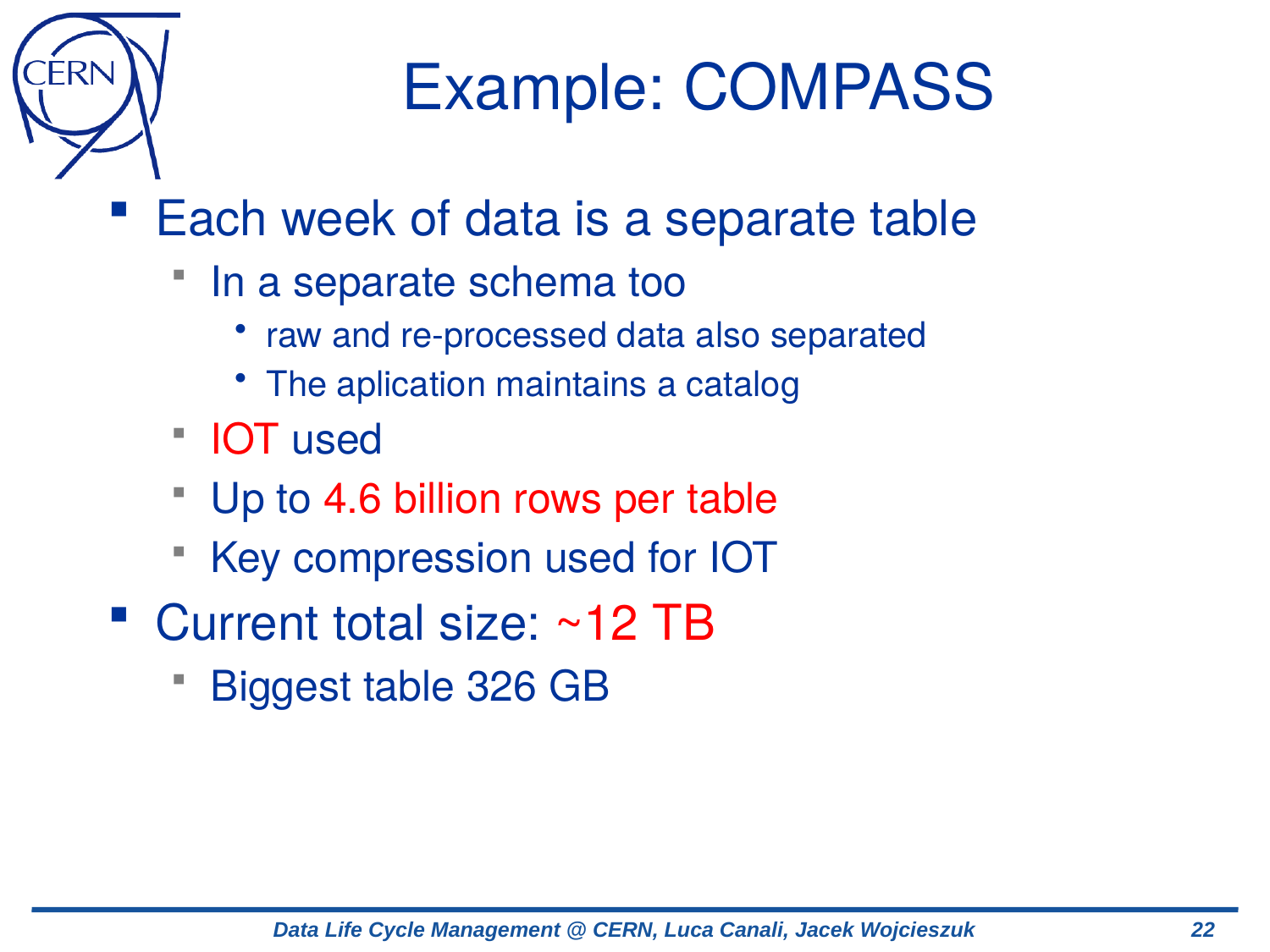

Example: COMPASS
Each week of data is a separate table
In a separate schema too
raw and re-processed data also separated
The aplication maintains a catalog
IOT used
Up to 4.6 billion rows per table
Key compression used for IOT
Current total size: ~12 TB
Biggest table 326 GB

Data Life Cycle Management @ CERN, Luca Canali, Jacek Wojcieszuk
22